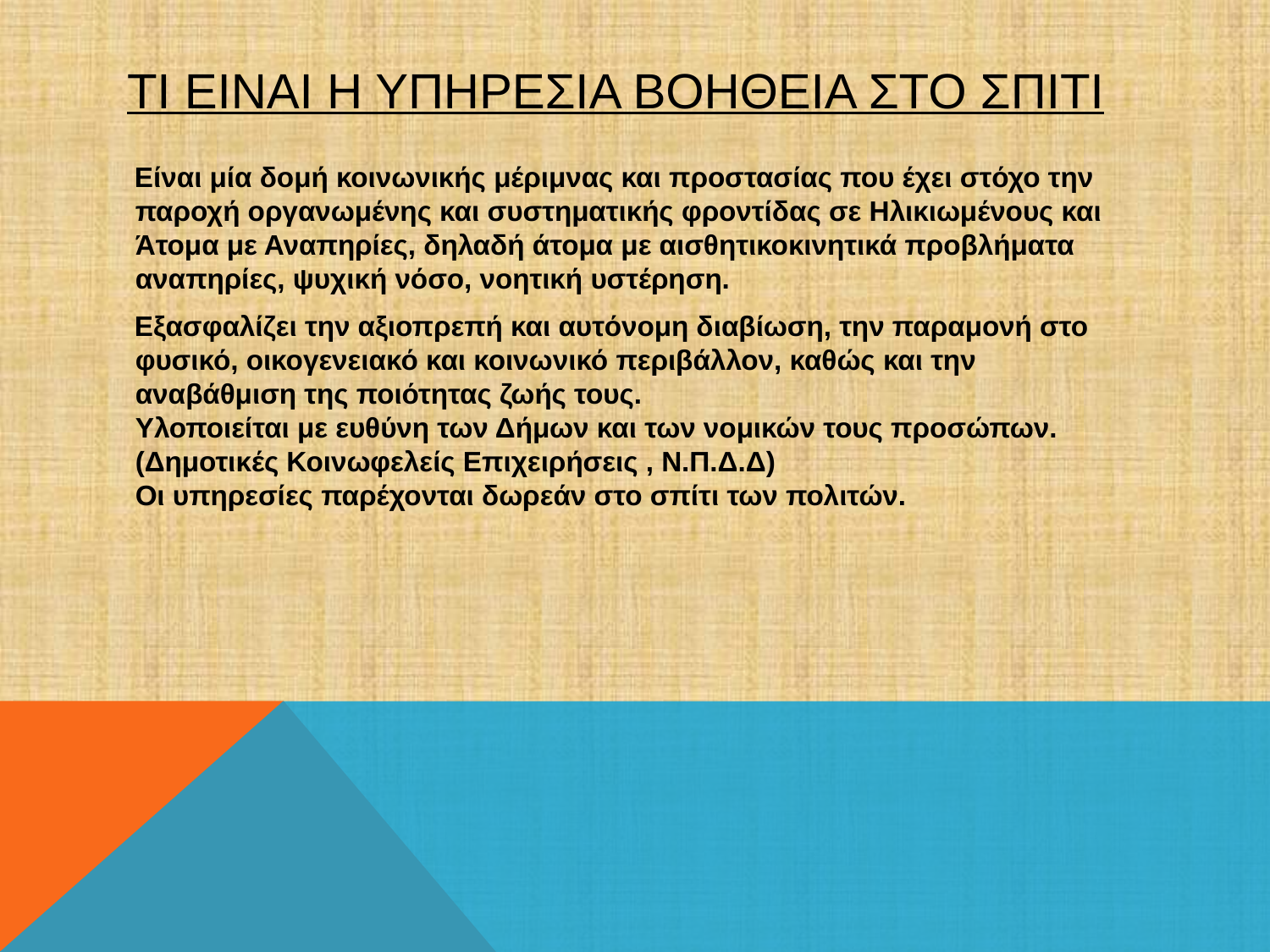

# Τι ΕΙΝΑΙ η υπηρεσια ΒοΗθεια στο ΣπΙΤι
      Είναι μία δομή κοινωνικής μέριμνας και προστασίας που έχει στόχο την παροχή οργανωμένης και συστηματικής φροντίδας σε Ηλικιωμένους και Άτομα με Αναπηρίες, δηλαδή άτομα με αισθητικοκινητικά προβλήματα αναπηρίες, ψυχική νόσο, νοητική υστέρηση.
      Εξασφαλίζει την αξιοπρεπή και αυτόνομη διαβίωση, την παραμονή στο φυσικό, οικογενειακό και κοινωνικό περιβάλλον, καθώς και την αναβάθμιση της ποιότητας ζωής τους.
Υλοποιείται με ευθύνη των Δήμων και των νομικών τους προσώπων. (Δημοτικές Κοινωφελείς Επιχειρήσεις , Ν.Π.Δ.Δ)
Οι υπηρεσίες παρέχονται δωρεάν στο σπίτι των πολιτών.